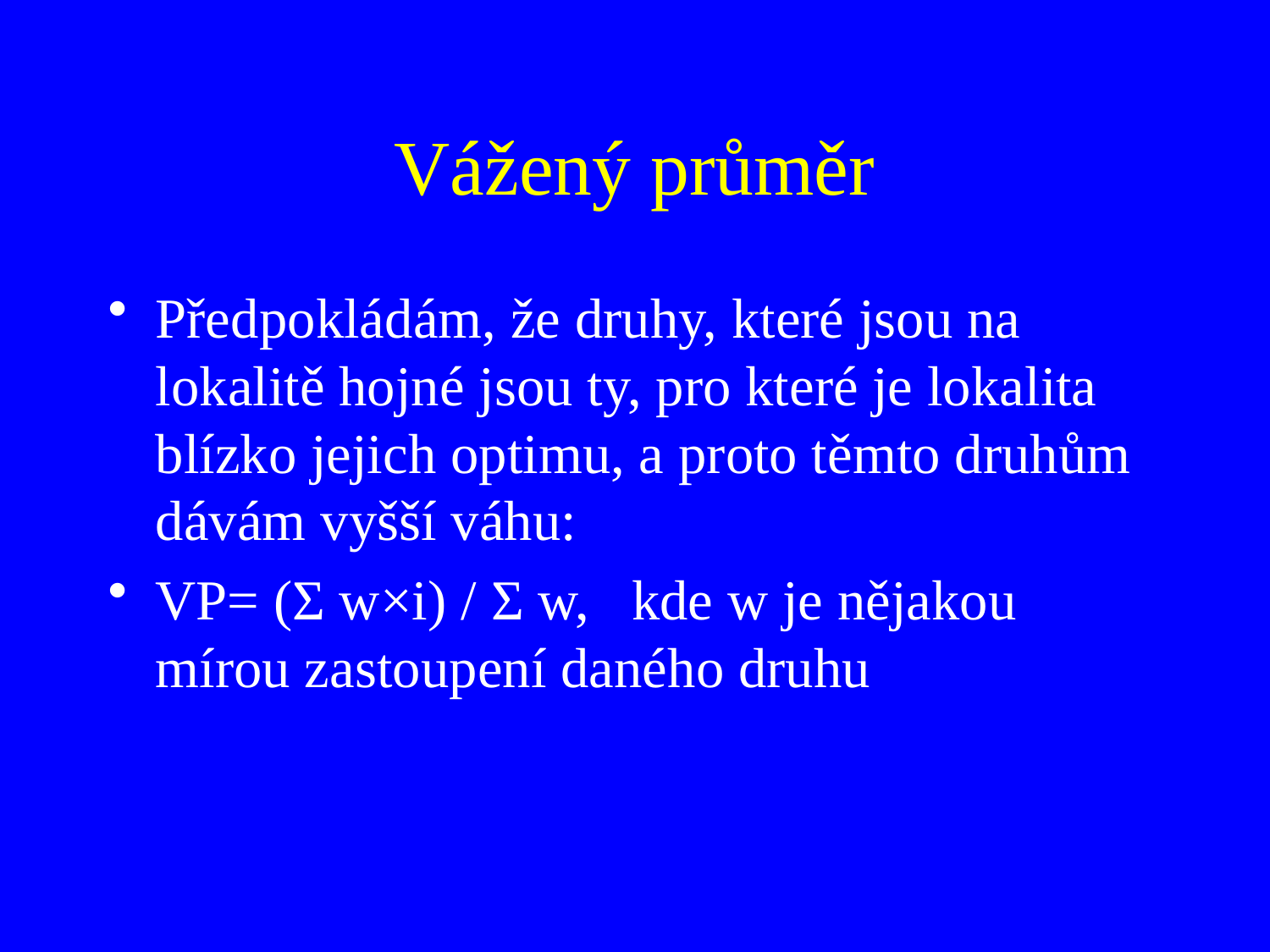

# Vážený průměr
Předpokládám, že druhy, které jsou na lokalitě hojné jsou ty, pro které je lokalita blízko jejich optimu, a proto těmto druhům dávám vyšší váhu:
VP= (Σ w×i) / Σ w,   kde w je nějakou mírou zastoupení daného druhu